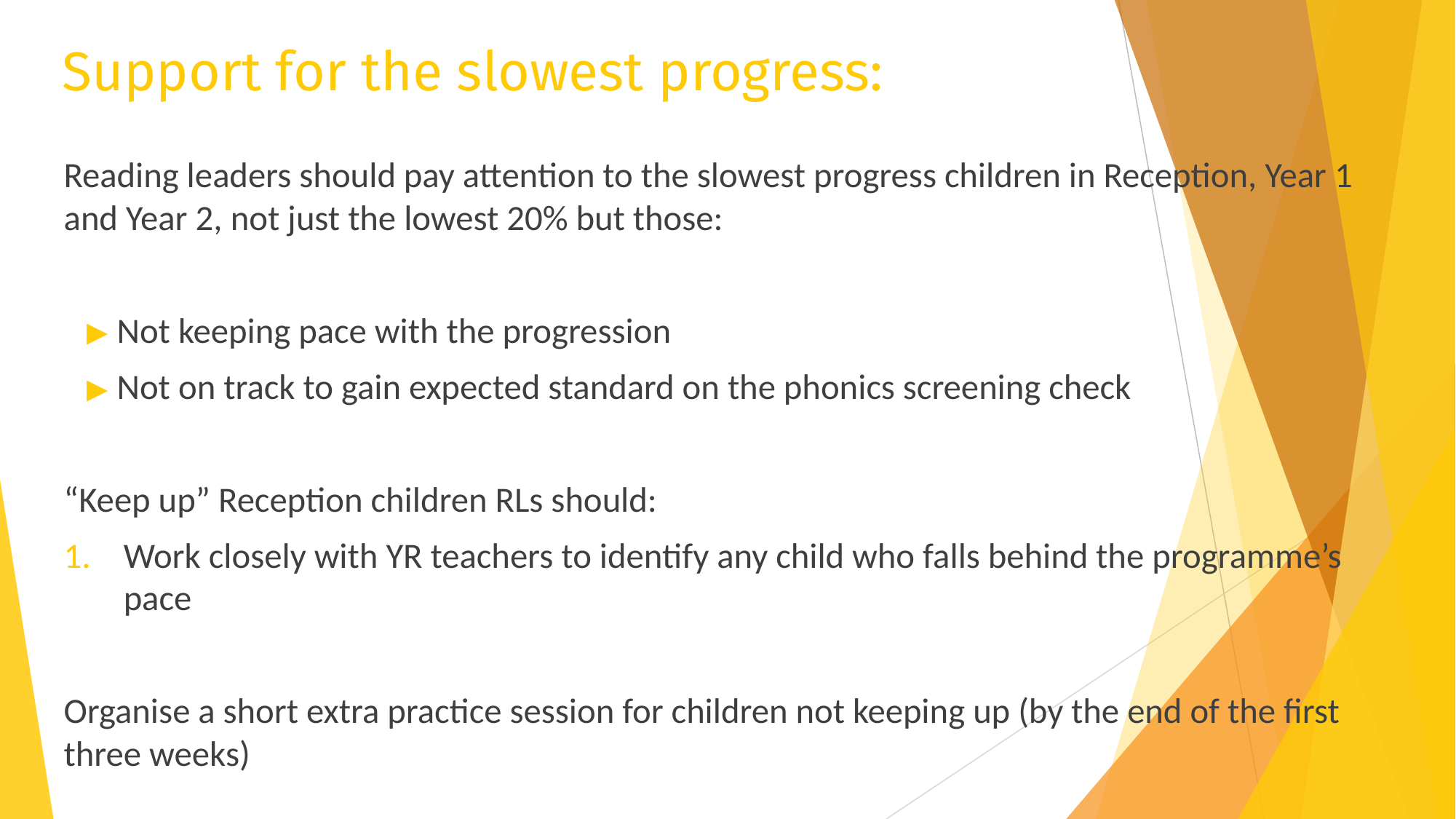

# Support for the slowest progress:

Reading leaders should pay attention to the slowest progress children in Reception, Year 1 and Year 2, not just the lowest 20% but those:

Not keeping pace with the progression
Not on track to gain expected standard on the phonics screening check

“Keep up” Reception children RLs should:
Work closely with YR teachers to identify any child who falls behind the programme’s pace

Organise a short extra practice session for children not keeping up (by the end of the first three weeks)